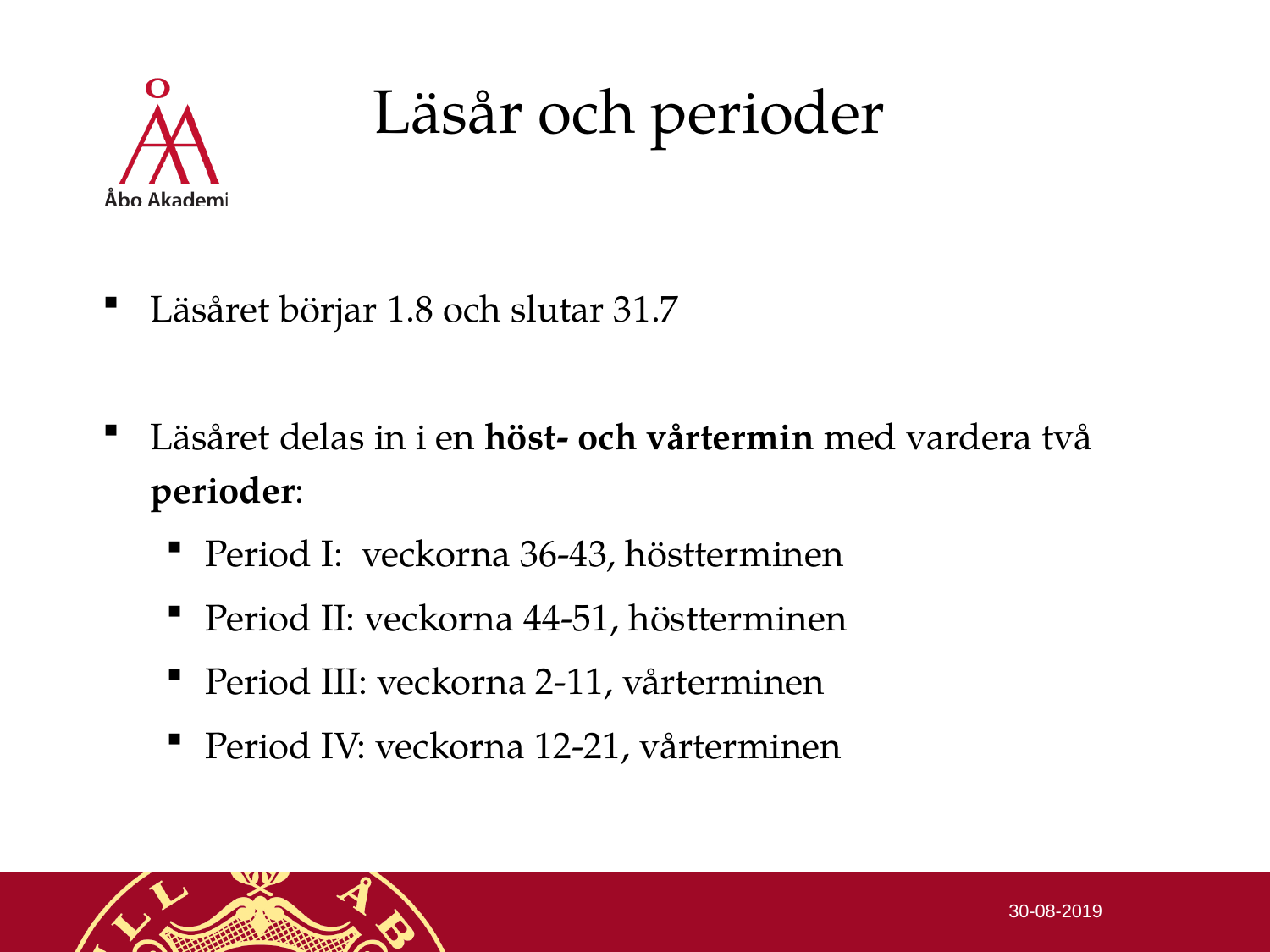

# Läsår och perioder
Läsåret börjar 1.8 och slutar 31.7

Läsåret delas in i en höst- och vårtermin med vardera två perioder:
Period I:  veckorna 36-43, höstterminen
Period II: veckorna 44-51, höstterminen
Period III: veckorna 2-11, vårterminen
Period IV: veckorna 12-21, vårterminen

30-08-2019